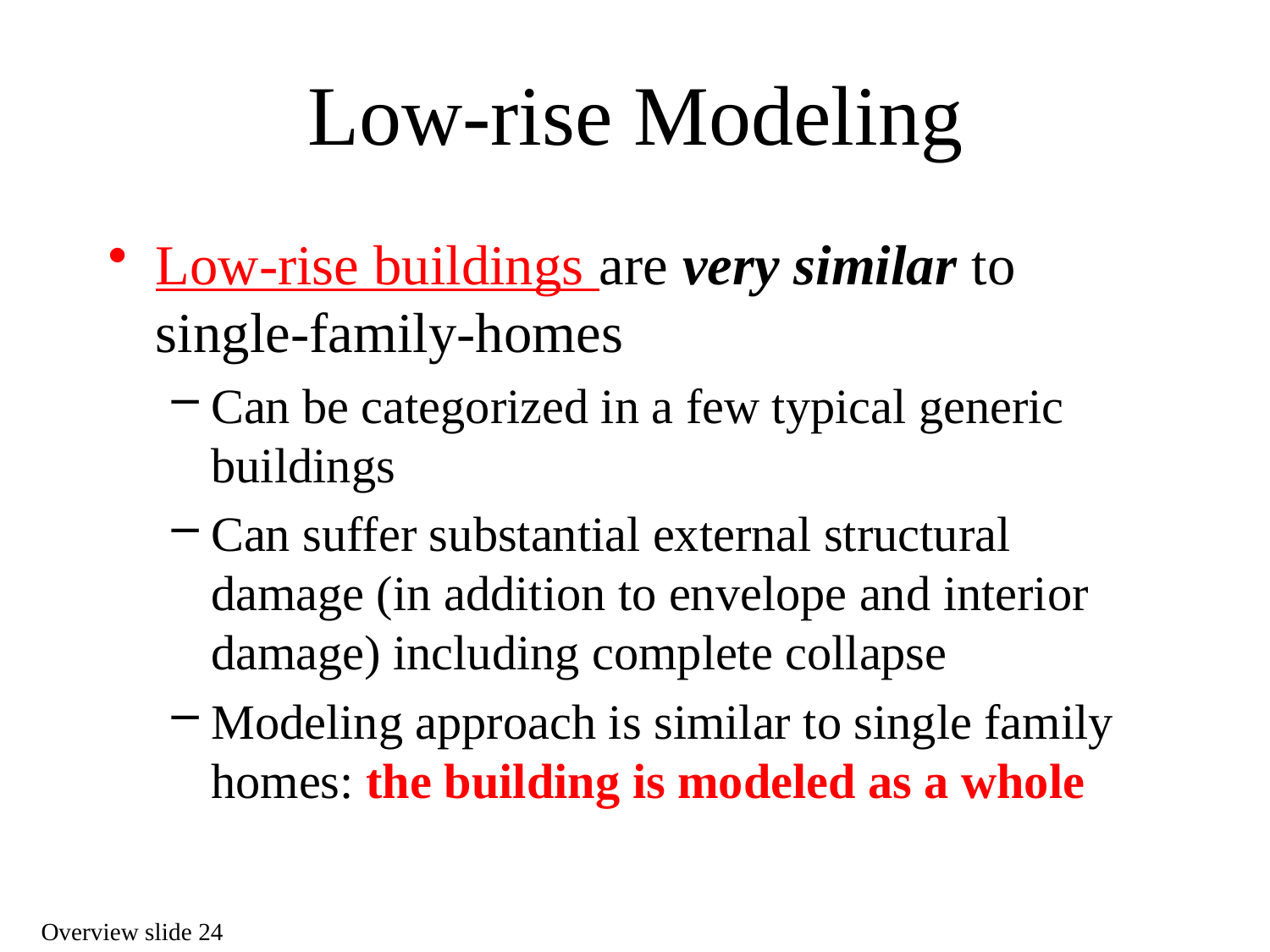

# Low-rise Modeling
Low-rise buildings are very similar to single-family-homes
Can be categorized in a few typical generic buildings
Can suffer substantial external structural damage (in addition to envelope and interior damage) including complete collapse
Modeling approach is similar to single family homes: the building is modeled as a whole
Overview slide 24